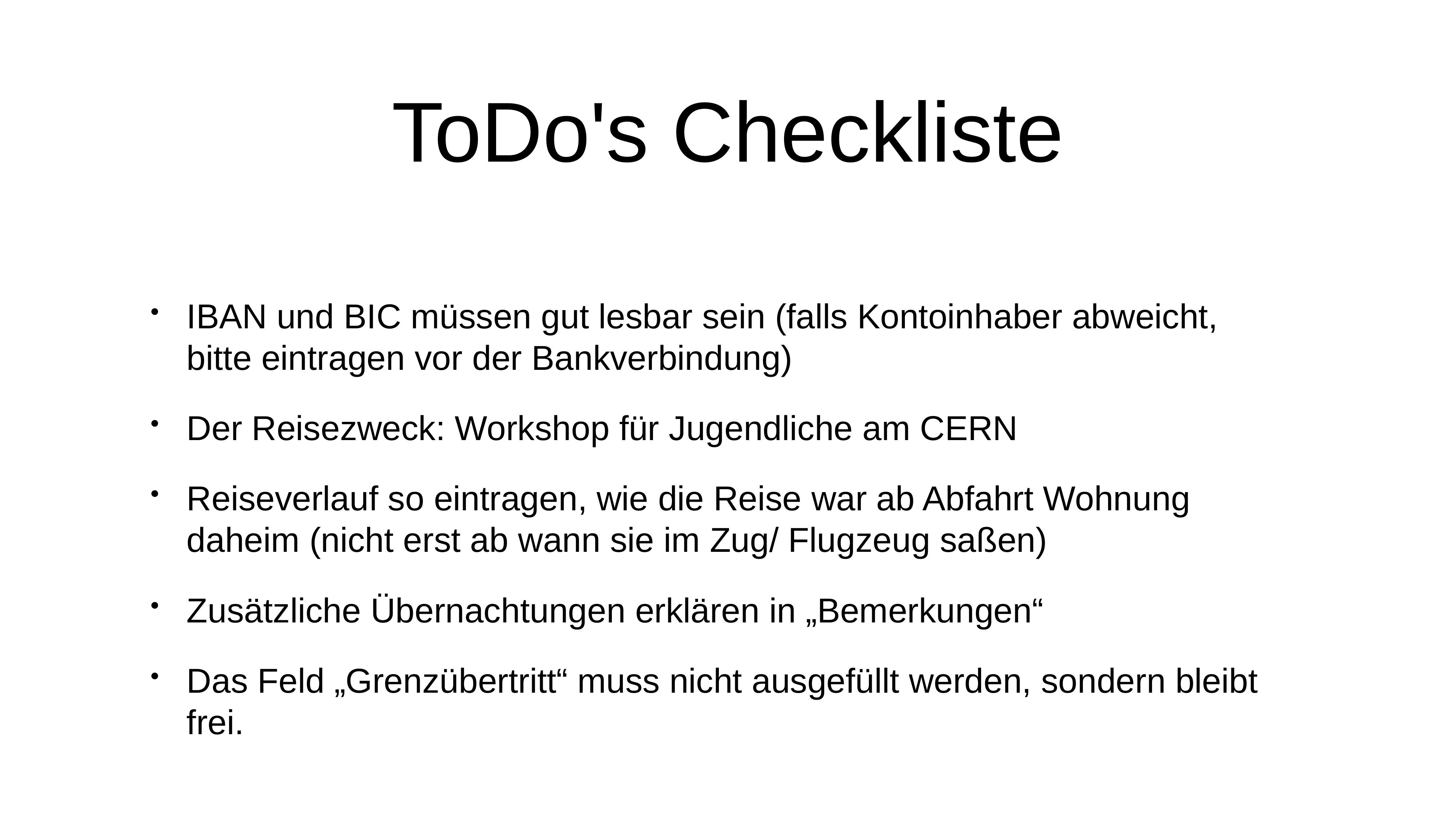

# ToDo's Checkliste

IBAN und BIC müssen gut lesbar sein (falls Kontoinhaber abweicht, bitte eintragen vor der Bankverbindung)
Der Reisezweck: Workshop für Jugendliche am CERN
Reiseverlauf so eintragen, wie die Reise war ab Abfahrt Wohnung daheim (nicht erst ab wann sie im Zug/ Flugzeug saßen)
Zusätzliche Übernachtungen erklären in „Bemerkungen“
Das Feld „Grenzübertritt“ muss nicht ausgefüllt werden, sondern bleibt frei.